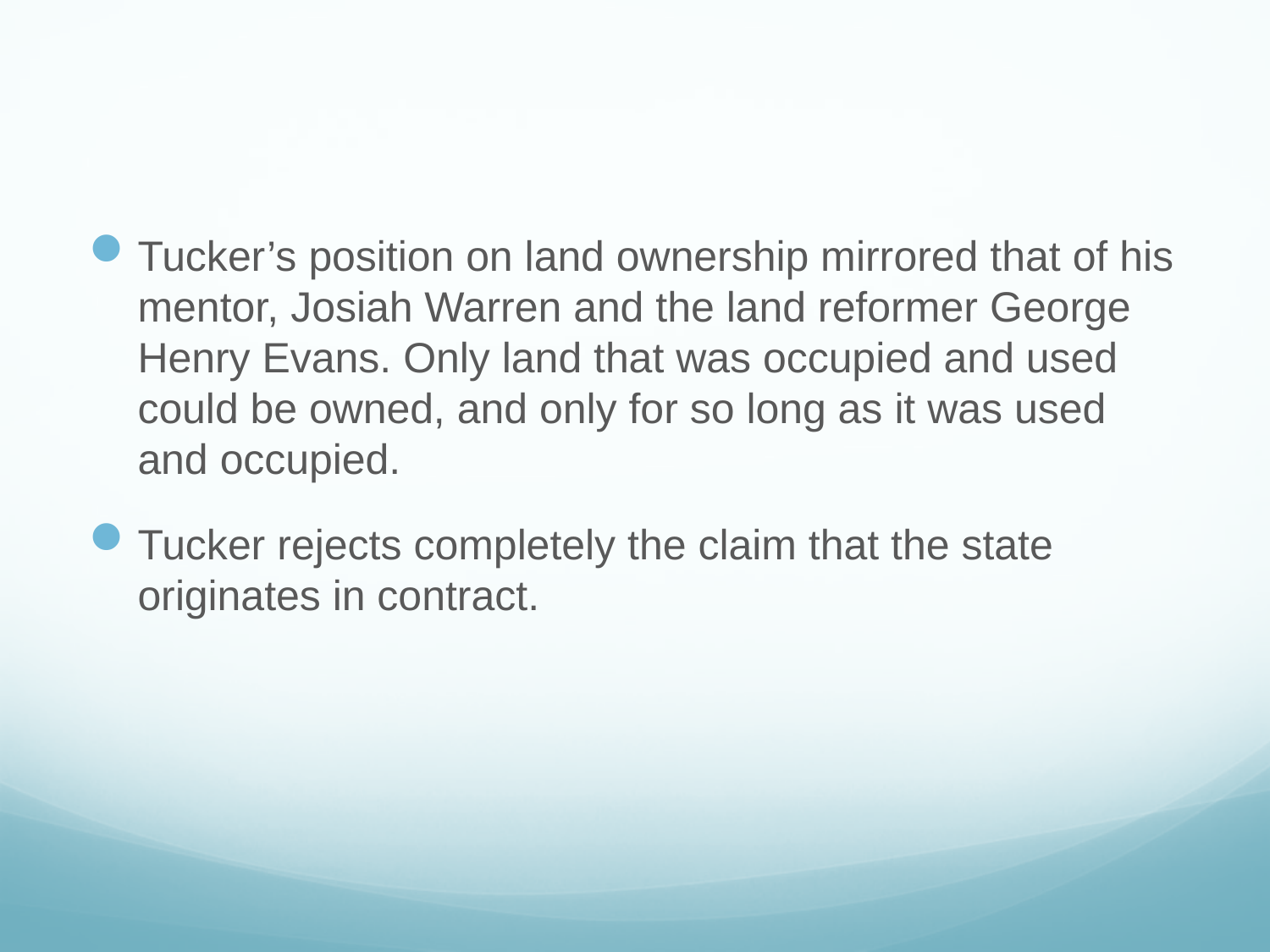

#
Tucker’s position on land ownership mirrored that of his mentor, Josiah Warren and the land reformer George Henry Evans. Only land that was occupied and used could be owned, and only for so long as it was used and occupied.
Tucker rejects completely the claim that the state originates in contract.